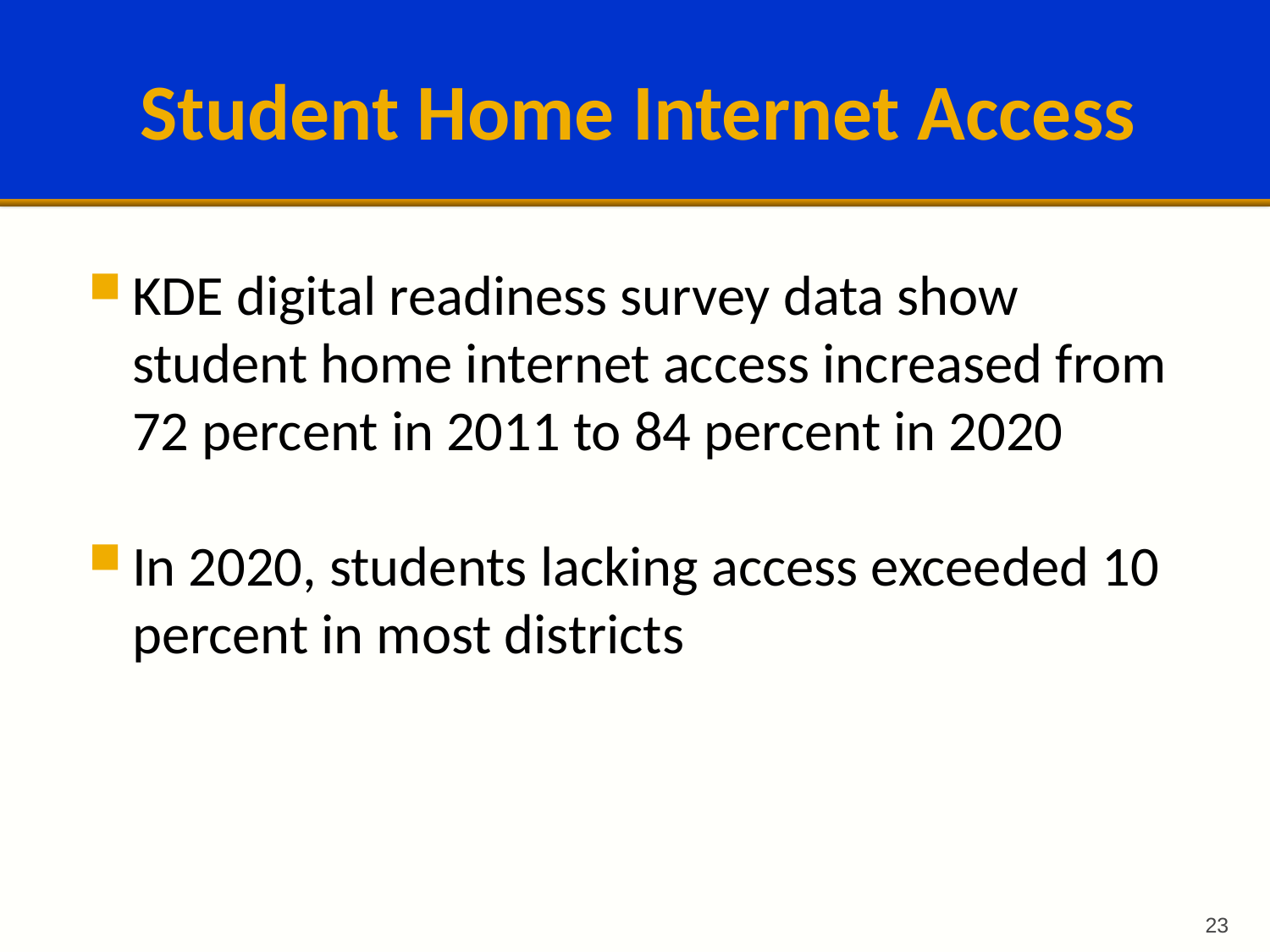

# Student Home Internet Access
KDE digital readiness survey data show student home internet access increased from 72 percent in 2011 to 84 percent in 2020

In 2020, students lacking access exceeded 10 percent in most districts
23